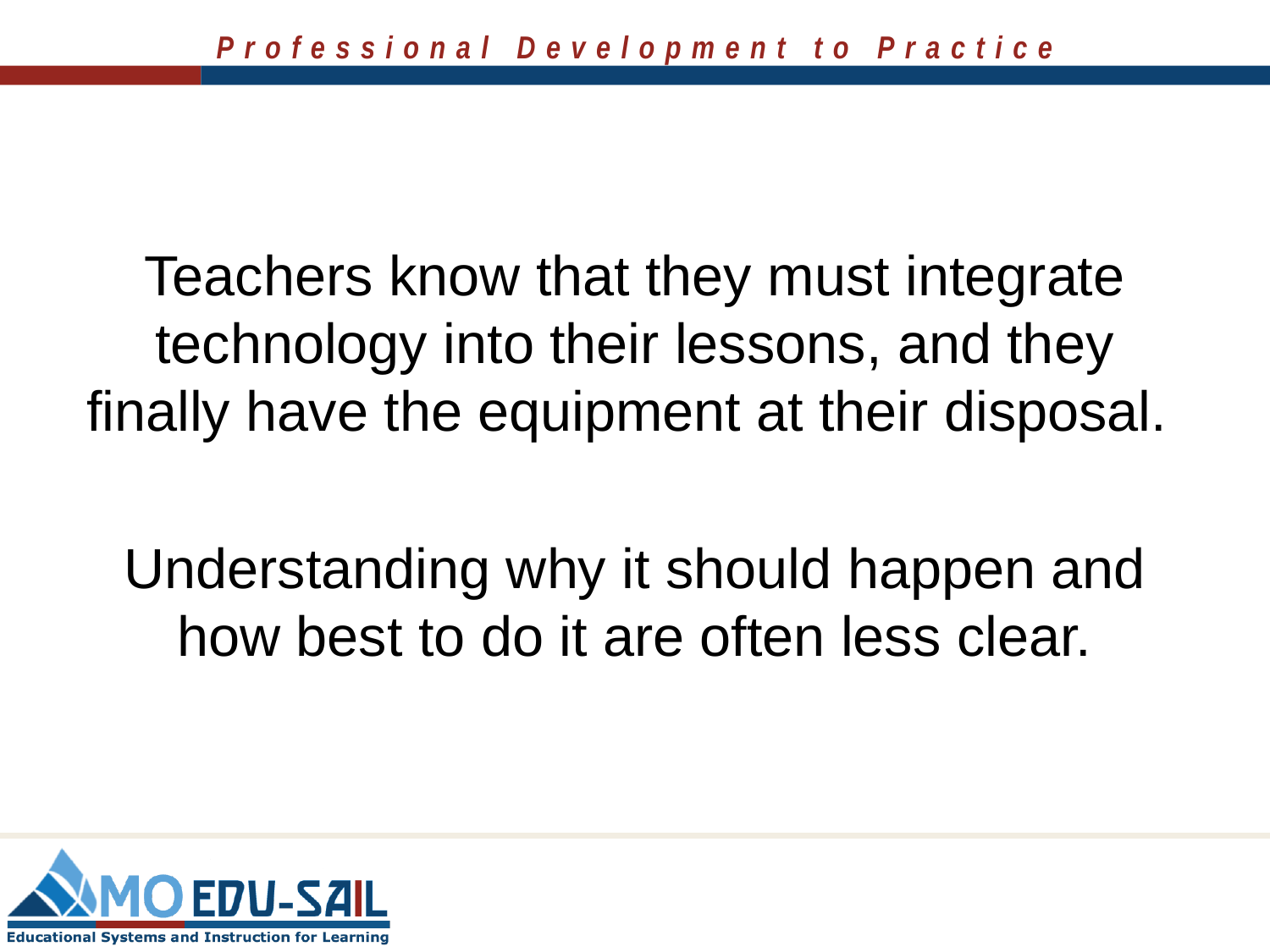

Teachers know that they must integrate technology into their lessons, and they finally have the equipment at their disposal.

Understanding why it should happen and how best to do it are often less clear.